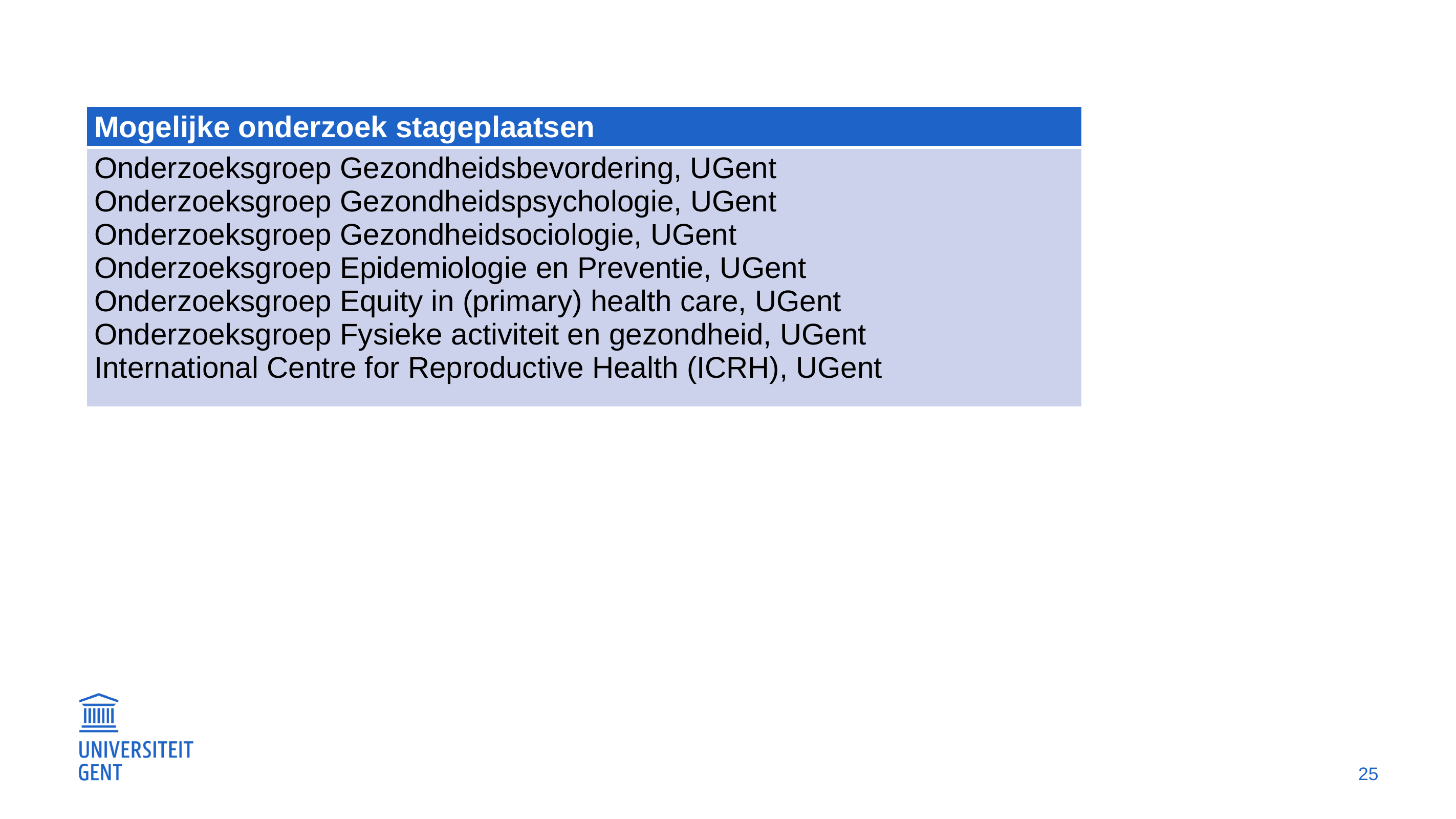

| Mogelijke onderzoek stageplaatsen |
| --- |
| Onderzoeksgroep Gezondheidsbevordering, UGent Onderzoeksgroep Gezondheidspsychologie, UGent Onderzoeksgroep Gezondheidsociologie, UGent Onderzoeksgroep Epidemiologie en Preventie, UGent Onderzoeksgroep Equity in (primary) health care, UGent Onderzoeksgroep Fysieke activiteit en gezondheid, UGent International Centre for Reproductive Health (ICRH), UGent |
25